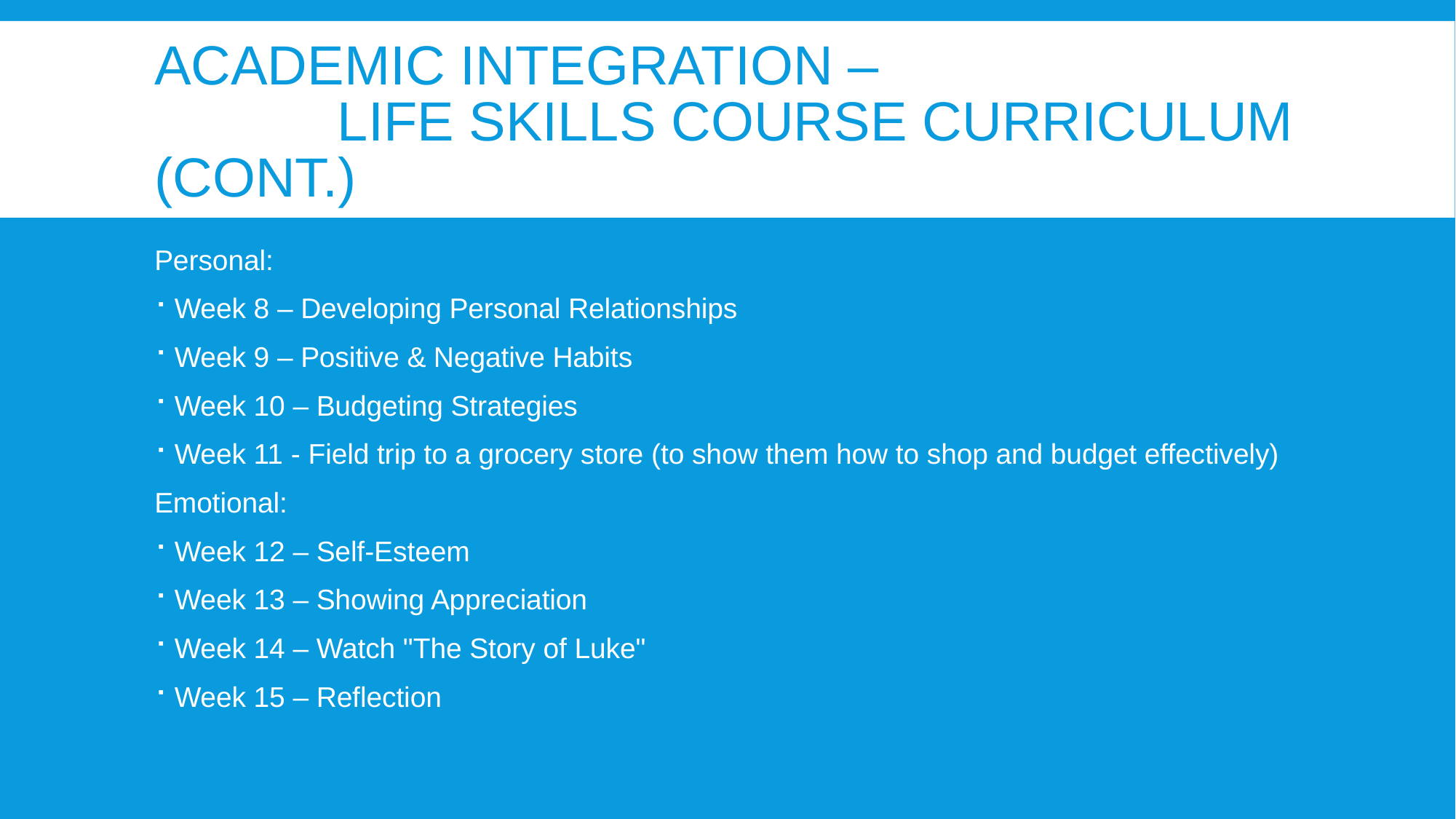

# Academic integration –            life skills course curriculum (cont.)
Personal:
Week 8 – Developing Personal Relationships
Week 9 – Positive & Negative Habits
Week 10 – Budgeting Strategies
Week 11 - Field trip to a grocery store (to show them how to shop and budget effectively)
Emotional:
Week 12 – Self-Esteem
Week 13 – Showing Appreciation
Week 14 – Watch "The Story of Luke"
Week 15 – Reflection